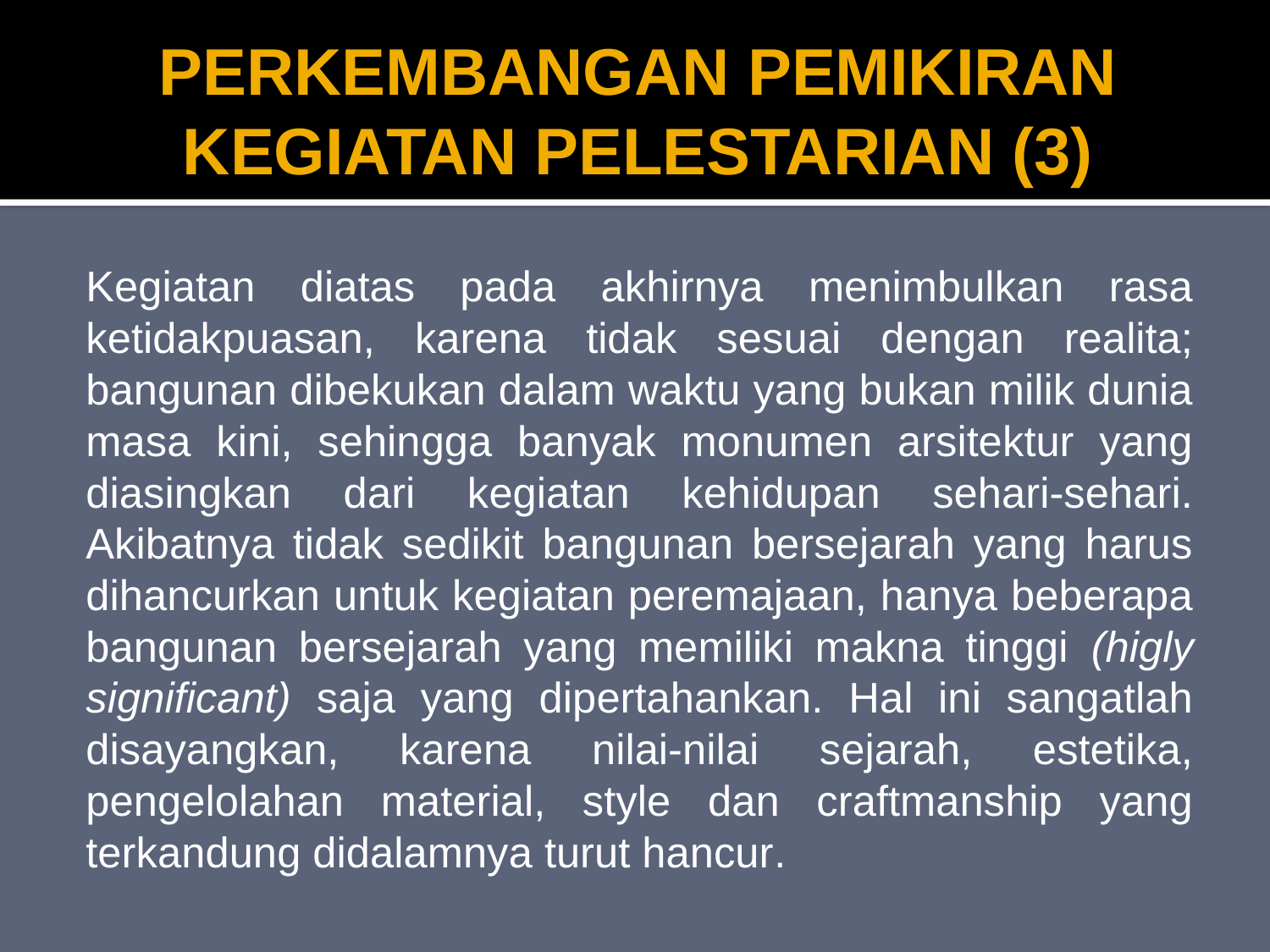

# PERKEMBANGAN PEMIKIRAN KEGIATAN PELESTARIAN (3)
Kegiatan diatas pada akhirnya menimbulkan rasa ketidakpuasan, karena tidak sesuai dengan realita; bangunan dibekukan dalam waktu yang bukan milik dunia masa kini, sehingga banyak monumen arsitektur yang diasingkan dari kegiatan kehidupan sehari-sehari. Akibatnya tidak sedikit bangunan bersejarah yang harus dihancurkan untuk kegiatan peremajaan, hanya beberapa bangunan bersejarah yang memiliki makna tinggi (higly significant) saja yang dipertahankan. Hal ini sangatlah disayangkan, karena nilai-nilai sejarah, estetika, pengelolahan material, style dan craftmanship yang terkandung didalamnya turut hancur.